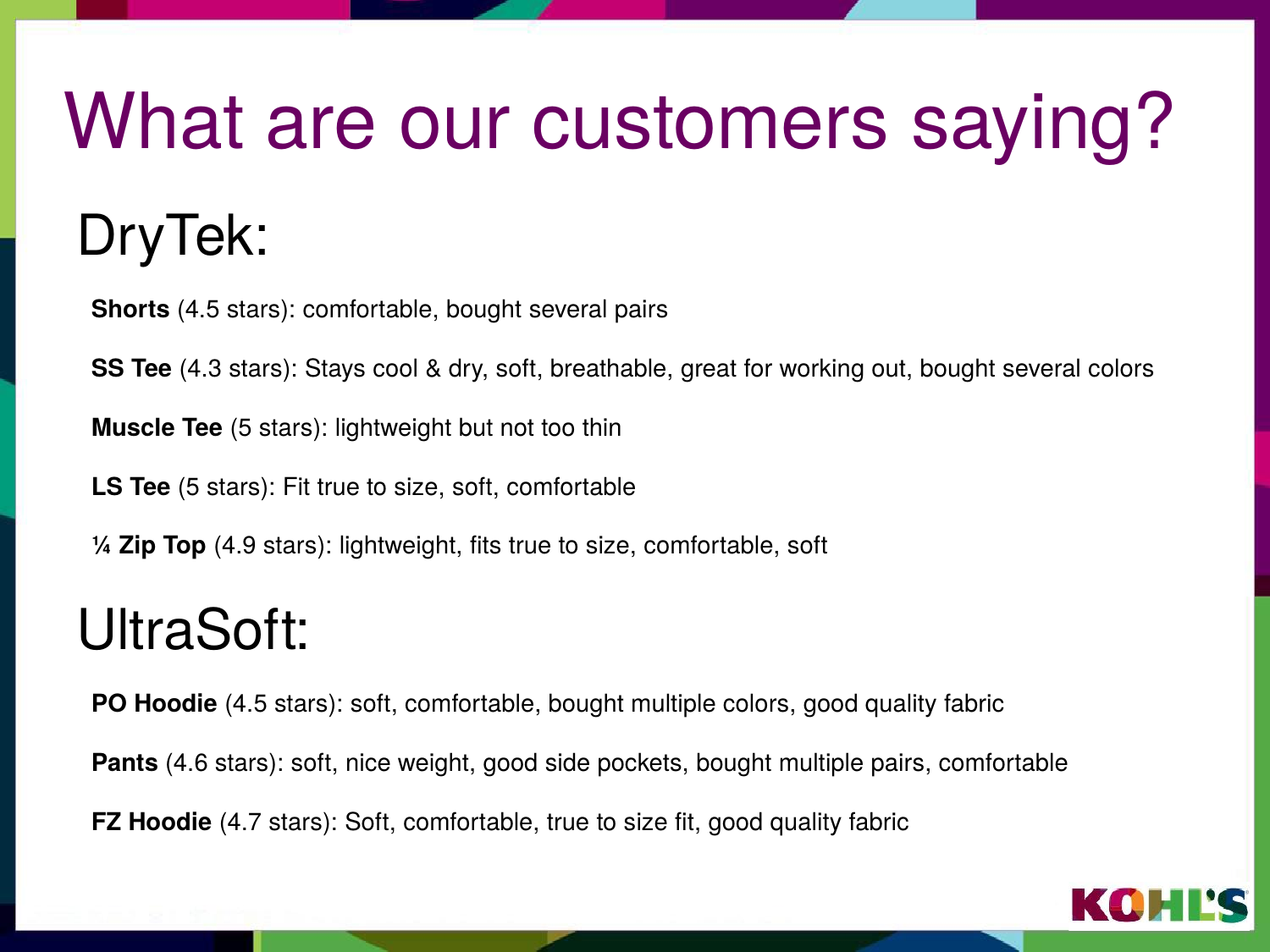

# What are our customers saying?
DryTek:

UltraSoft:
Shorts (4.5 stars): comfortable, bought several pairs

SS Tee (4.3 stars): Stays cool & dry, soft, breathable, great for working out, bought several colors

Muscle Tee (5 stars): lightweight but not too thin

LS Tee (5 stars): Fit true to size, soft, comfortable

¼ Zip Top (4.9 stars): lightweight, fits true to size, comfortable, soft

PO Hoodie (4.5 stars): soft, comfortable, bought multiple colors, good quality fabric

Pants (4.6 stars): soft, nice weight, good side pockets, bought multiple pairs, comfortable

FZ Hoodie (4.7 stars): Soft, comfortable, true to size fit, good quality fabric